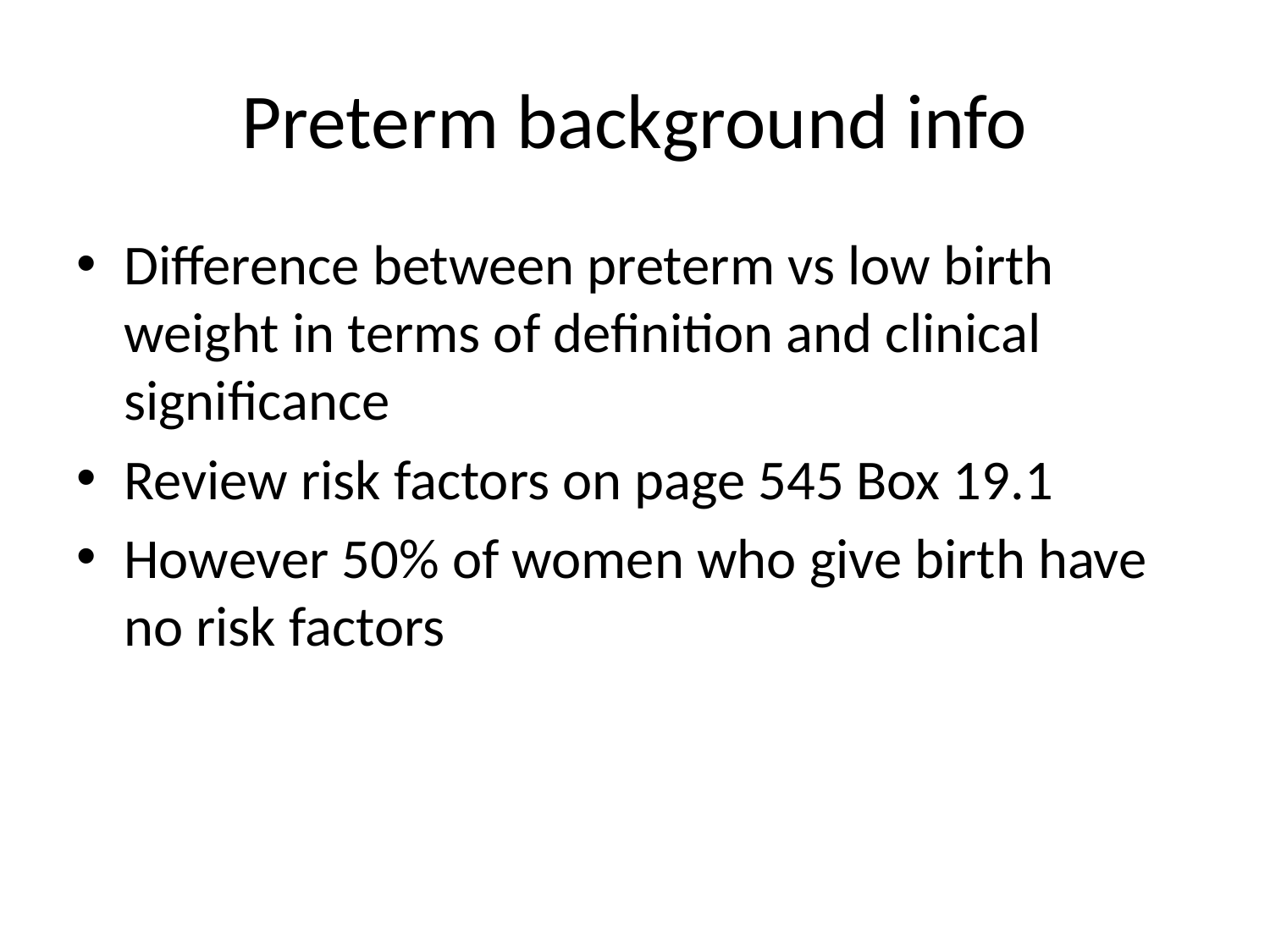

# Preterm background info
Difference between preterm vs low birth weight in terms of definition and clinical significance
Review risk factors on page 545 Box 19.1
However 50% of women who give birth have no risk factors